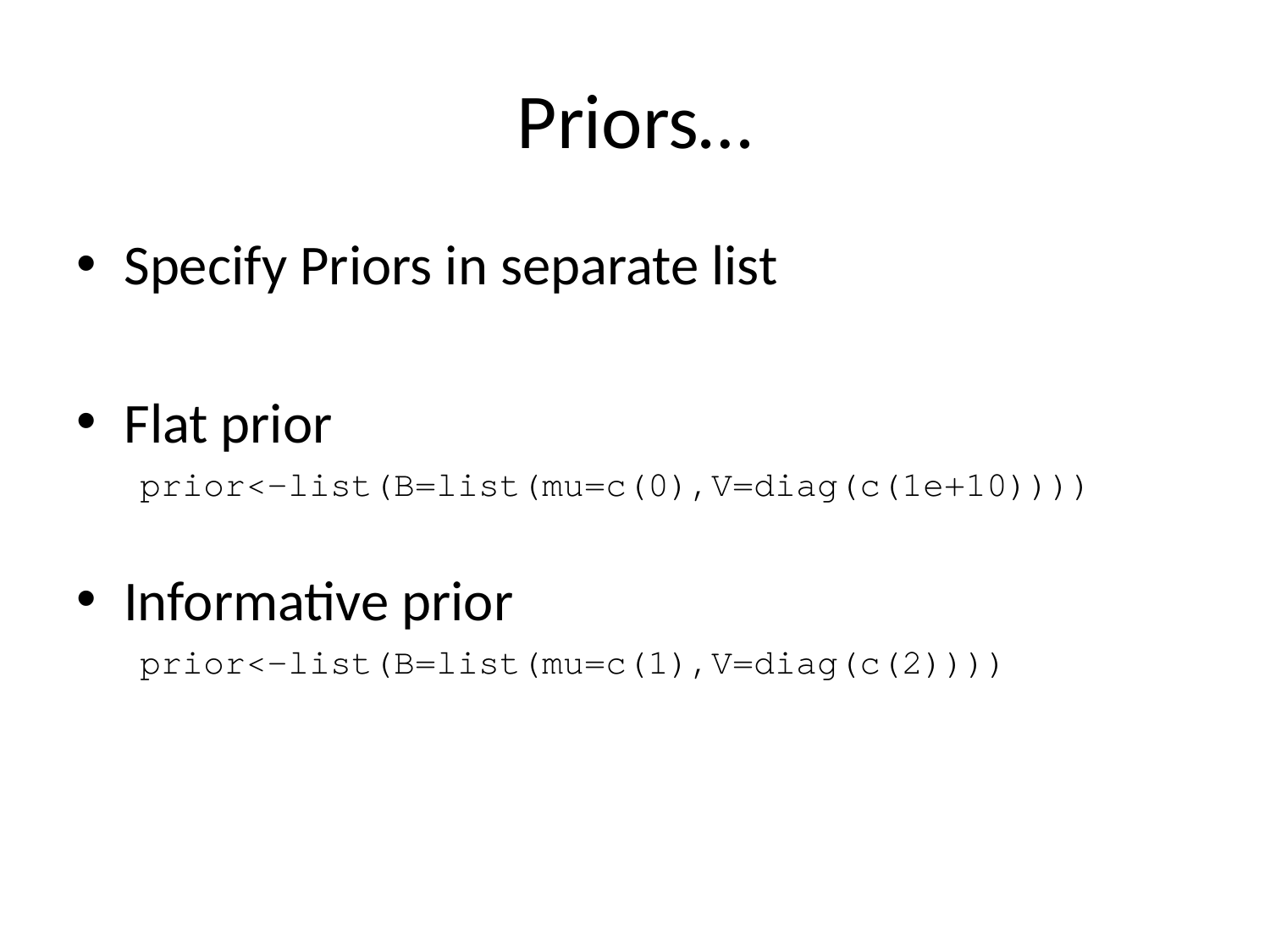

# Priors…
Specify Priors in separate list

Flat prior
prior<-list(B=list(mu=c(0),V=diag(c(1e+10))))

Informative prior
prior<-list(B=list(mu=c(1),V=diag(c(2))))